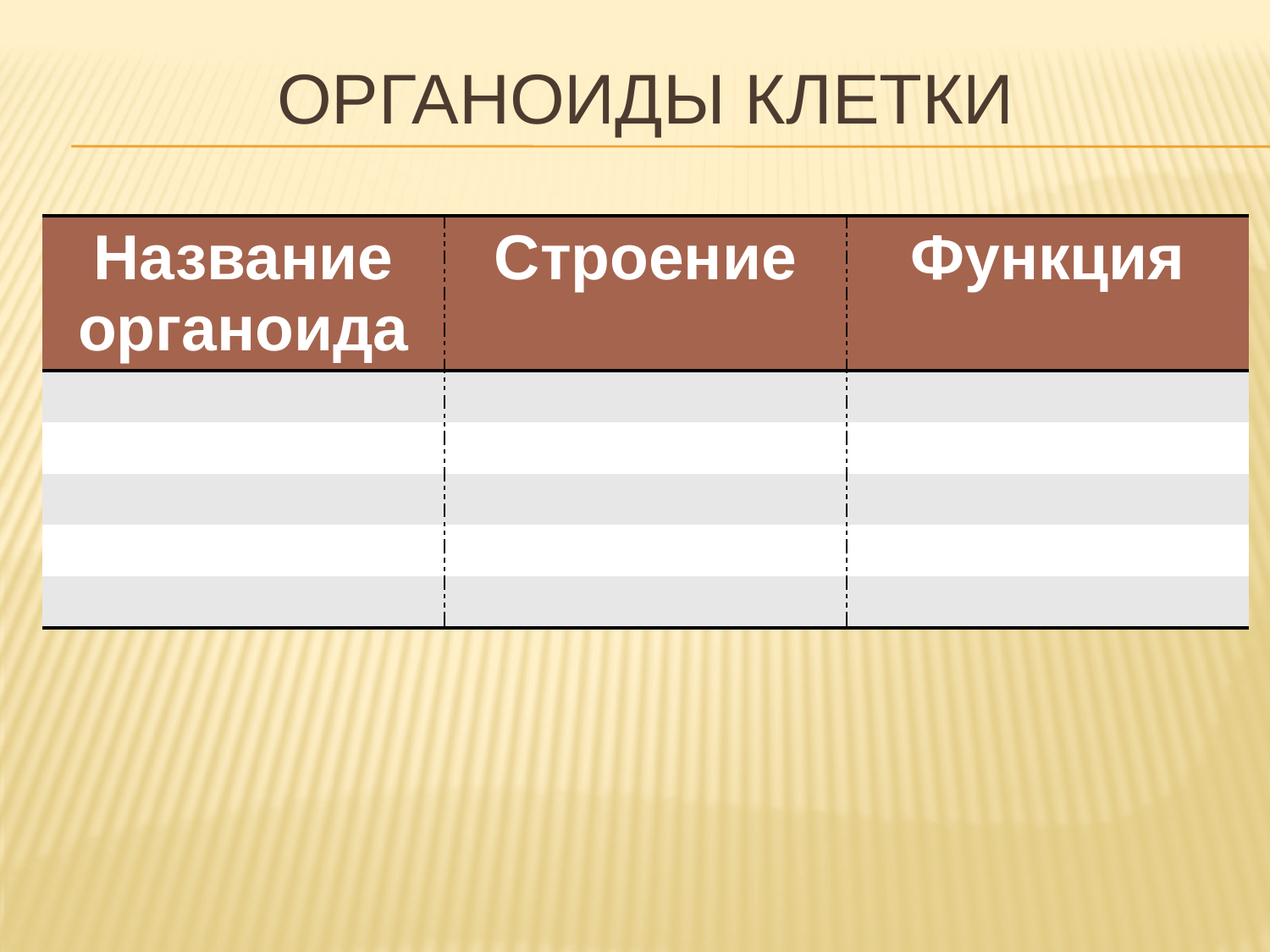

# Органоиды клетки
| Название органоида | Строение | Функция |
| --- | --- | --- |
|  |  |  |
|  |  |  |
|  |  |  |
|  |  |  |
|  |  |  |